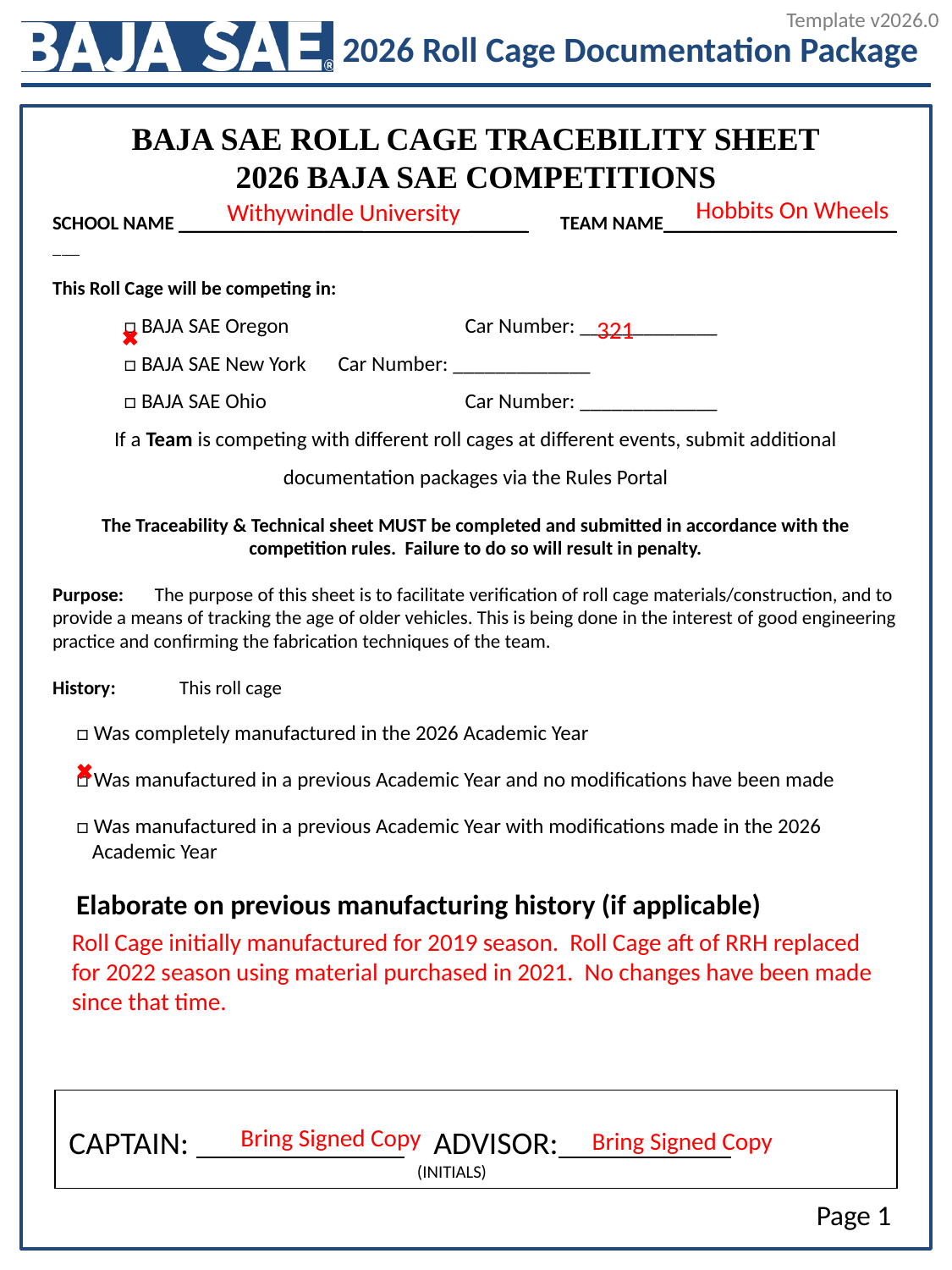

Hobbits On Wheels
Withywindle University
321

Roll Cage initially manufactured for 2019 season.  Roll Cage aft of RRH replaced for 2022 season using material purchased in 2021.  No changes have been made since that time.
Bring Signed Copy
Bring Signed Copy